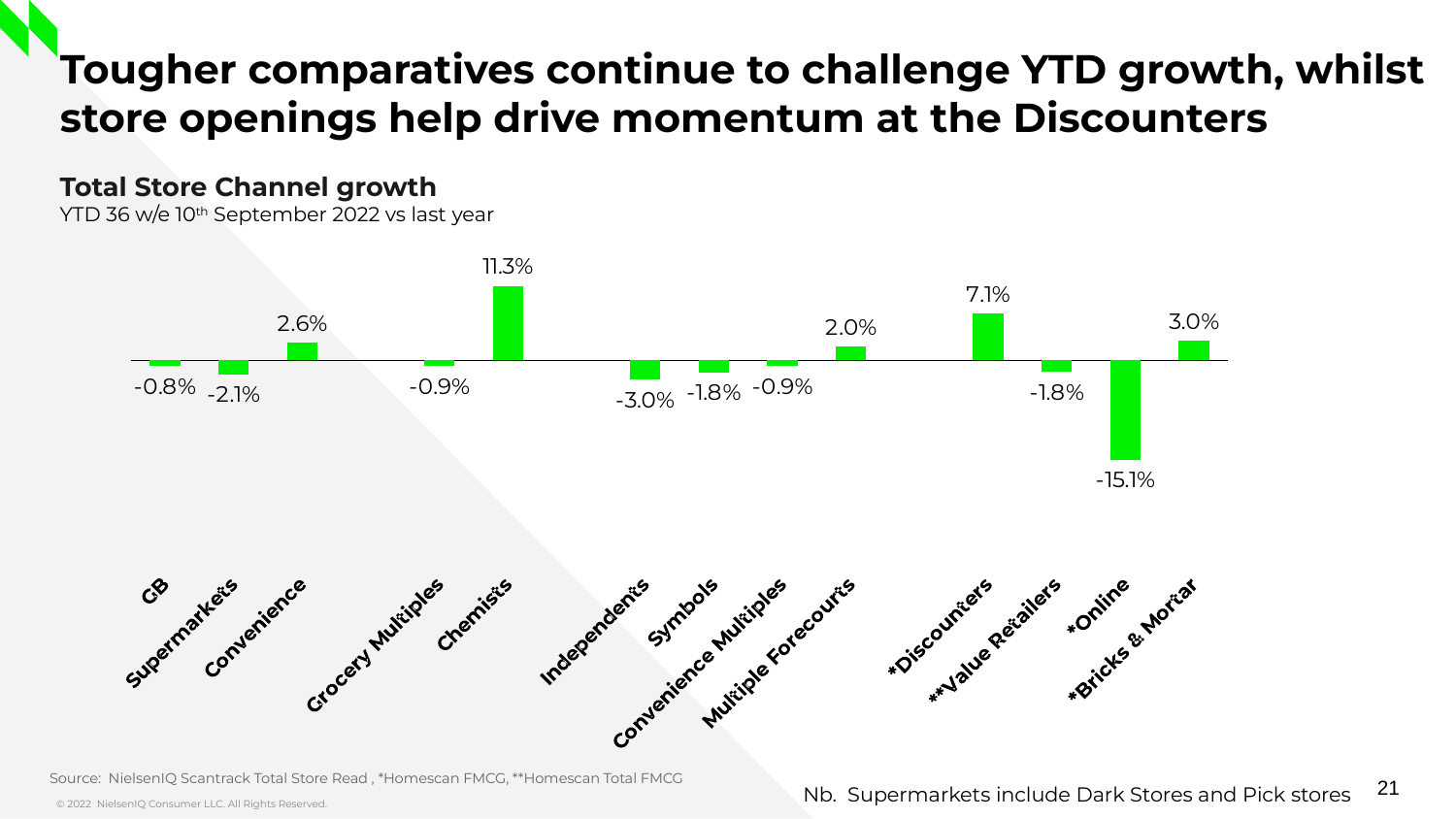

# Tougher comparatives continue to challenge YTD growth, whilst store openings help drive momentum at the Discounters
Total Store Channel growth
YTD 36 w/e 10th September 2022 vs last year

### Chart

| Category | GB |
|---|---|
| GB | -0.008327354383214303 |
| Supermarkets | -0.021029781152343663 |
| Convenience | 0.02631524365849125 |
|  | None |
| Grocery Multiples | -0.008575153065373708 |
| Chemists | 0.1128746041987796 |
|  | None |
| Independents | -0.029772194119935147 |
| Symbols | -0.018241445711488447 |
| Convenience Multiples | -0.008546899573256272 |
| Multiple Forecourts | 0.02047182106292933 |
|  | None |
| *Discounters | 0.07084998067396064 |
| **Value Retailers | -0.017964837406549528 |
| *Online | -0.15095826053135675 |
| *Bricks & Mortar | 0.02974623700058765 |
Source:  NielsenIQ Scantrack Total Store Read , *Homescan FMCG, **Homescan Total FMCG

Nb.  Supermarkets include Dark Stores and Pick stores